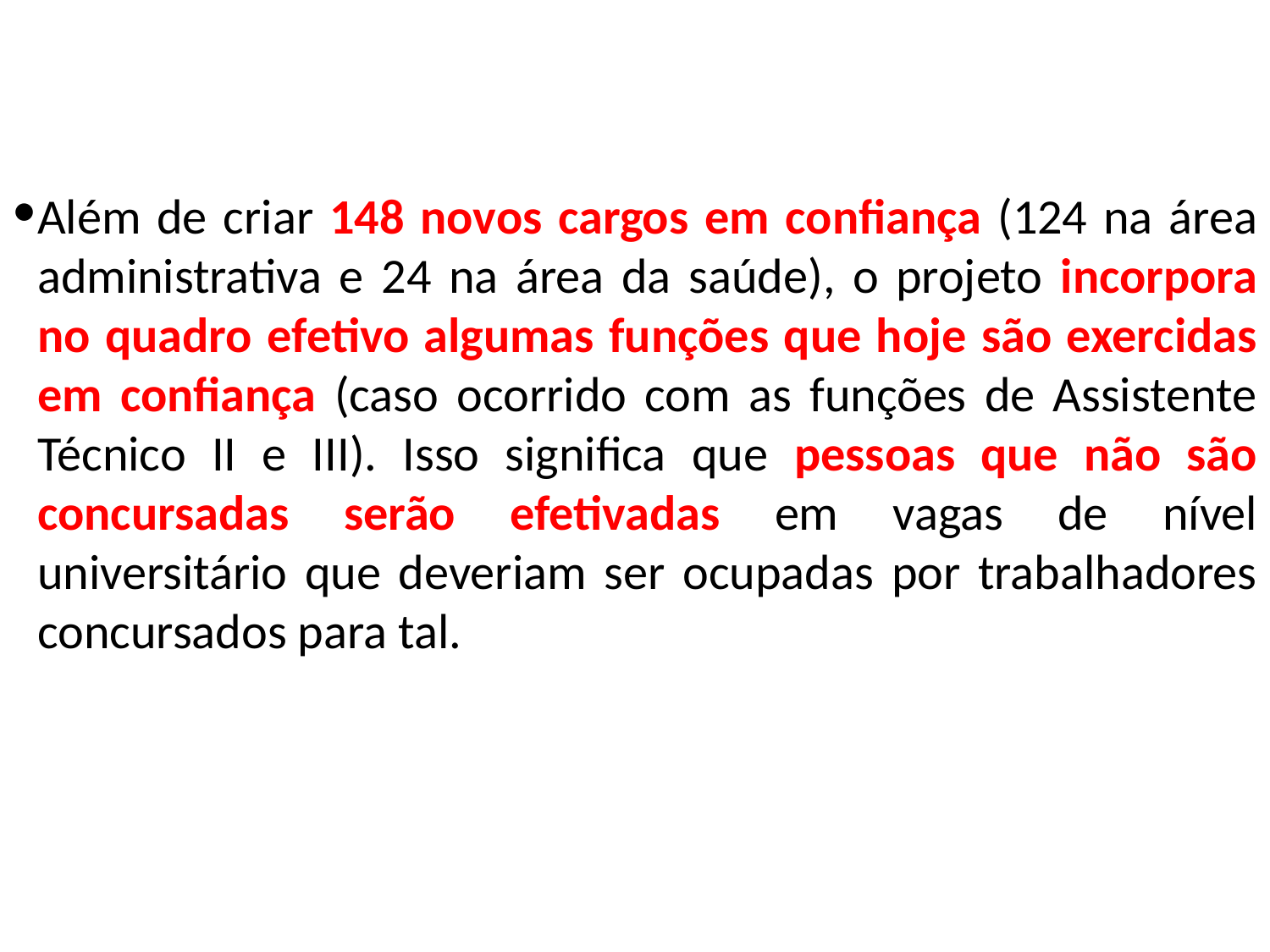

Além de criar 148 novos cargos em confiança (124 na área administrativa e 24 na área da saúde), o projeto incorpora no quadro efetivo algumas funções que hoje são exercidas em confiança (caso ocorrido com as funções de Assistente Técnico II e III). Isso significa que pessoas que não são concursadas serão efetivadas em vagas de nível universitário que deveriam ser ocupadas por trabalhadores concursados para tal.